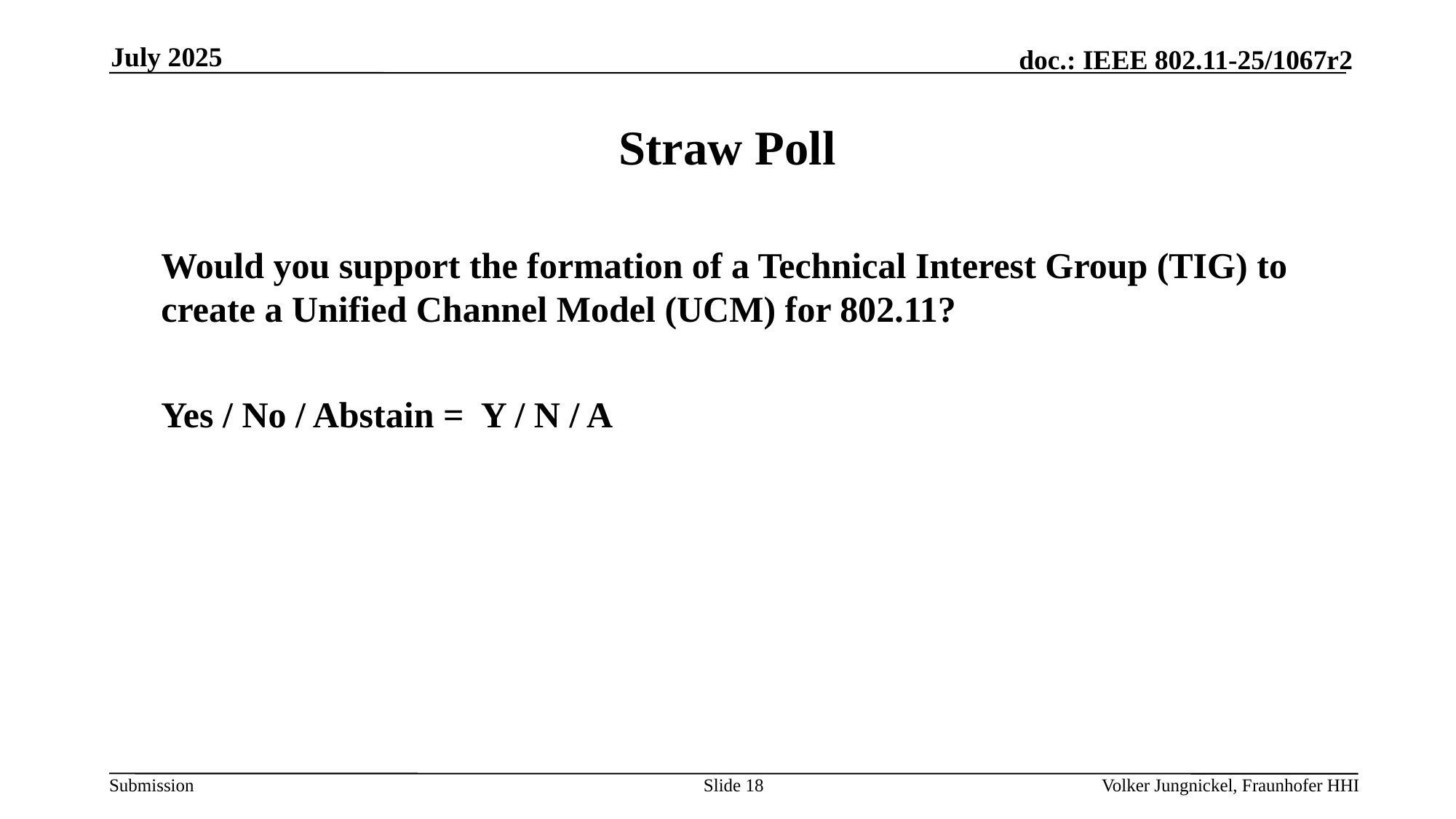

July 2025
# Straw Poll
Would you support the formation of a Technical Interest Group (TIG) to create a Unified Channel Model (UCM) for 802.11?

Yes / No / Abstain =  Y / N / A

Slide 18
Volker Jungnickel, Fraunhofer HHI